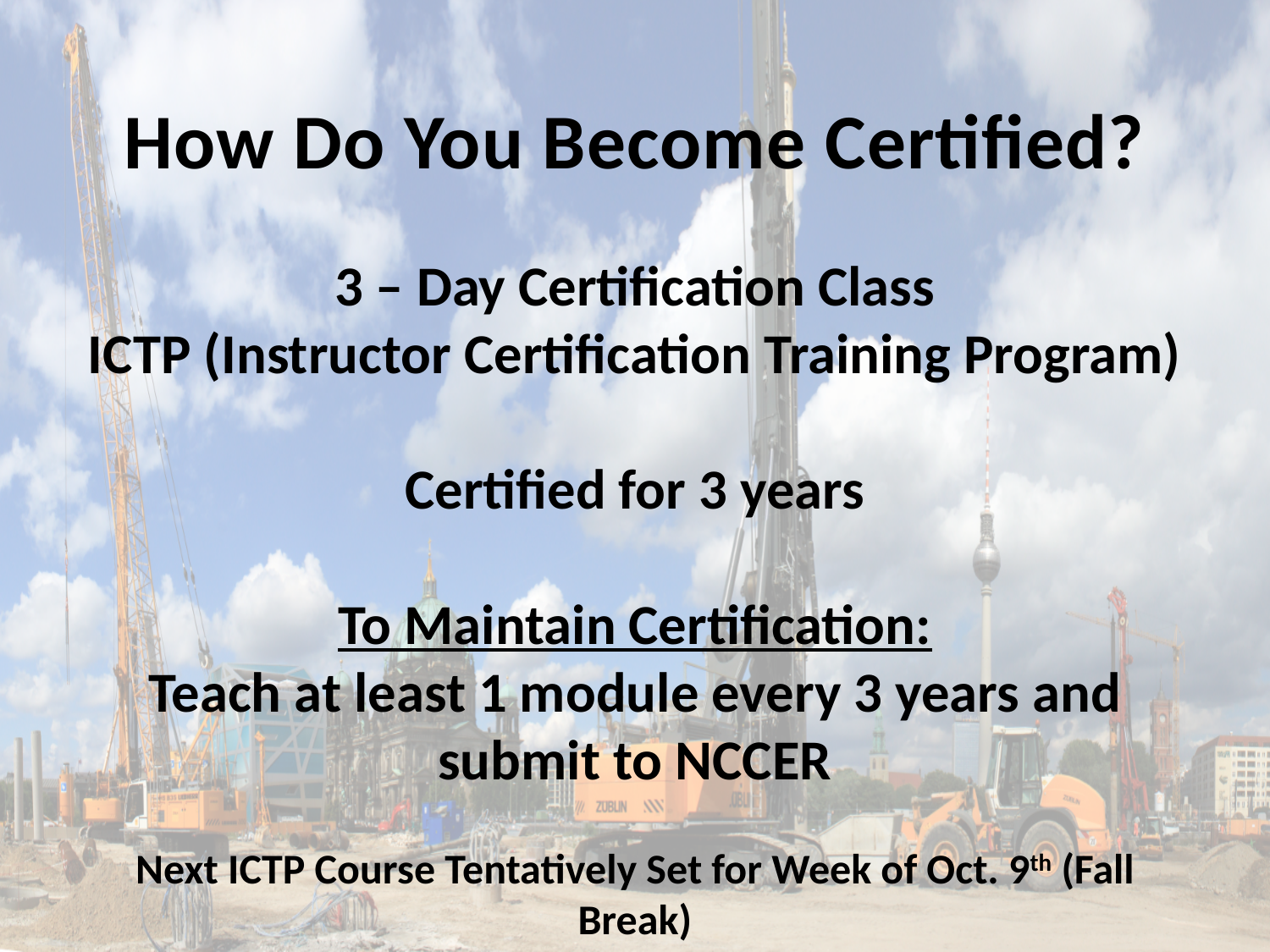

# How Do You Become Certified?

3 – Day Certification Class
ICTP (Instructor Certification Training Program)

Certified for 3 years

To Maintain Certification:
Teach at least 1 module every 3 years and submit to NCCER

Next ICTP Course Tentatively Set for Week of Oct. 9th (Fall Break)